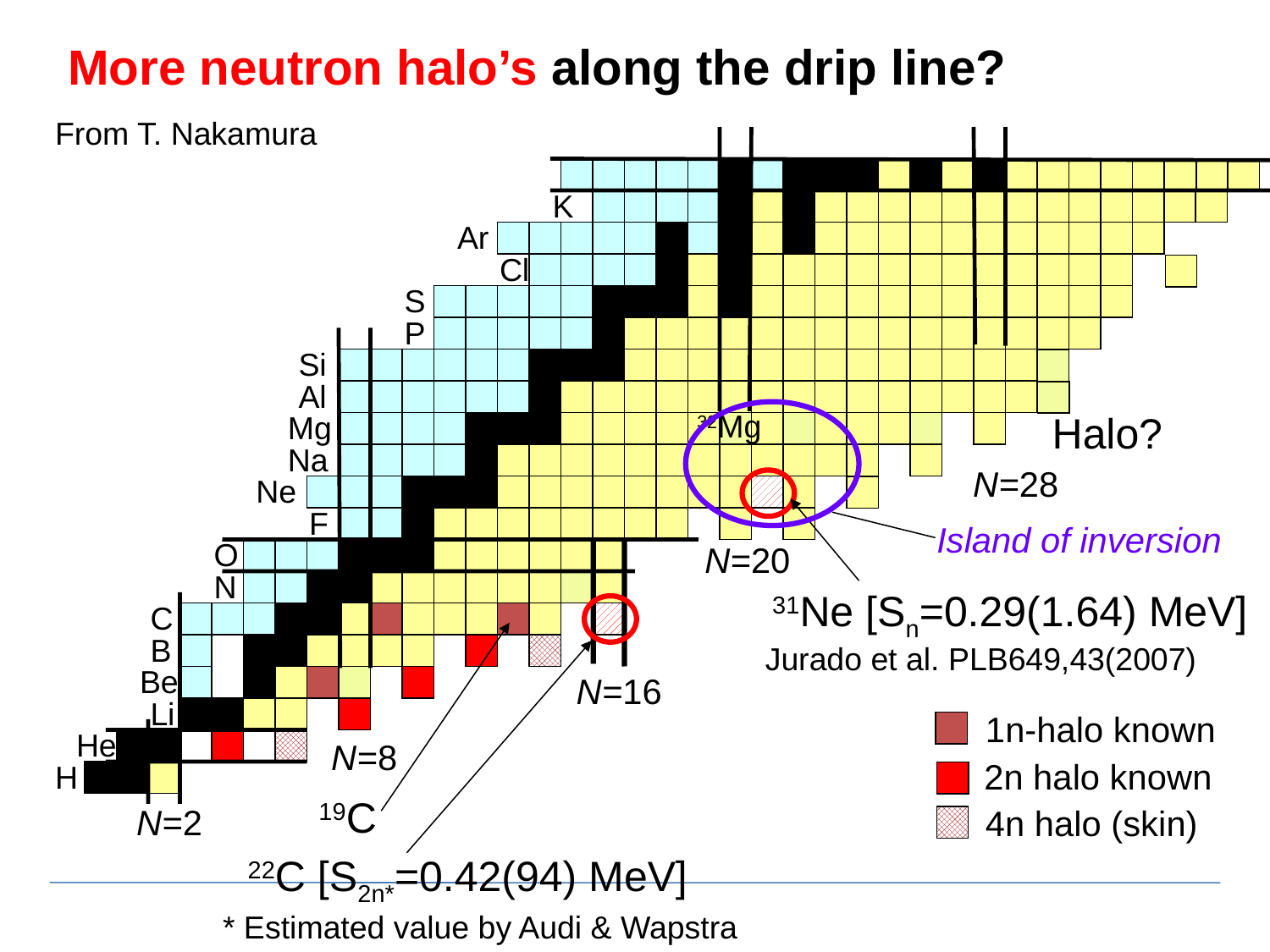

More neutron halo’s along the drip line?
From T. Nakamura

K

Ar

Cl

S

P

Si

Al

32Mg
Halo?

Mg

Na

N=28
Ne

F

Island of inversion

O
N=20

N

31Ne [Sn=0.29(1.64) MeV]
C

B
Jurado et al. PLB649,43(2007)

Be
N=16

Li

1n-halo known

He

N=8

2n halo known
H

19C
N=2
4n halo (skin)

22C [S2n*=0.42(94) MeV]
* Estimated value by Audi & Wapstra